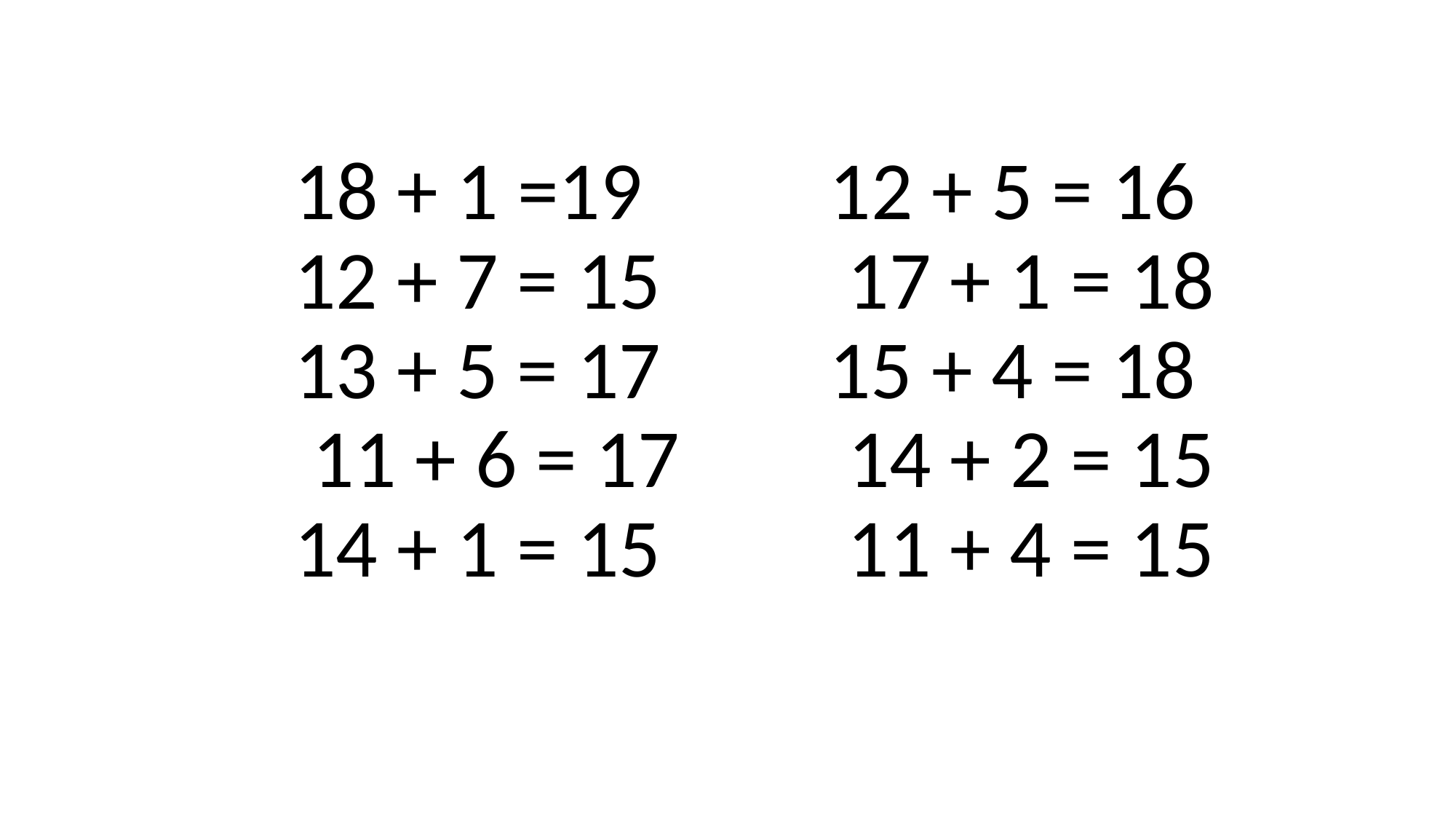

# 18 + 1 =19          12 + 5 = 16 12 + 7 = 15          17 + 1 = 18 13 + 5 = 17         15 + 4 = 18 11 + 6 = 17         14 + 2 = 15 14 + 1 = 15          11 + 4 = 15